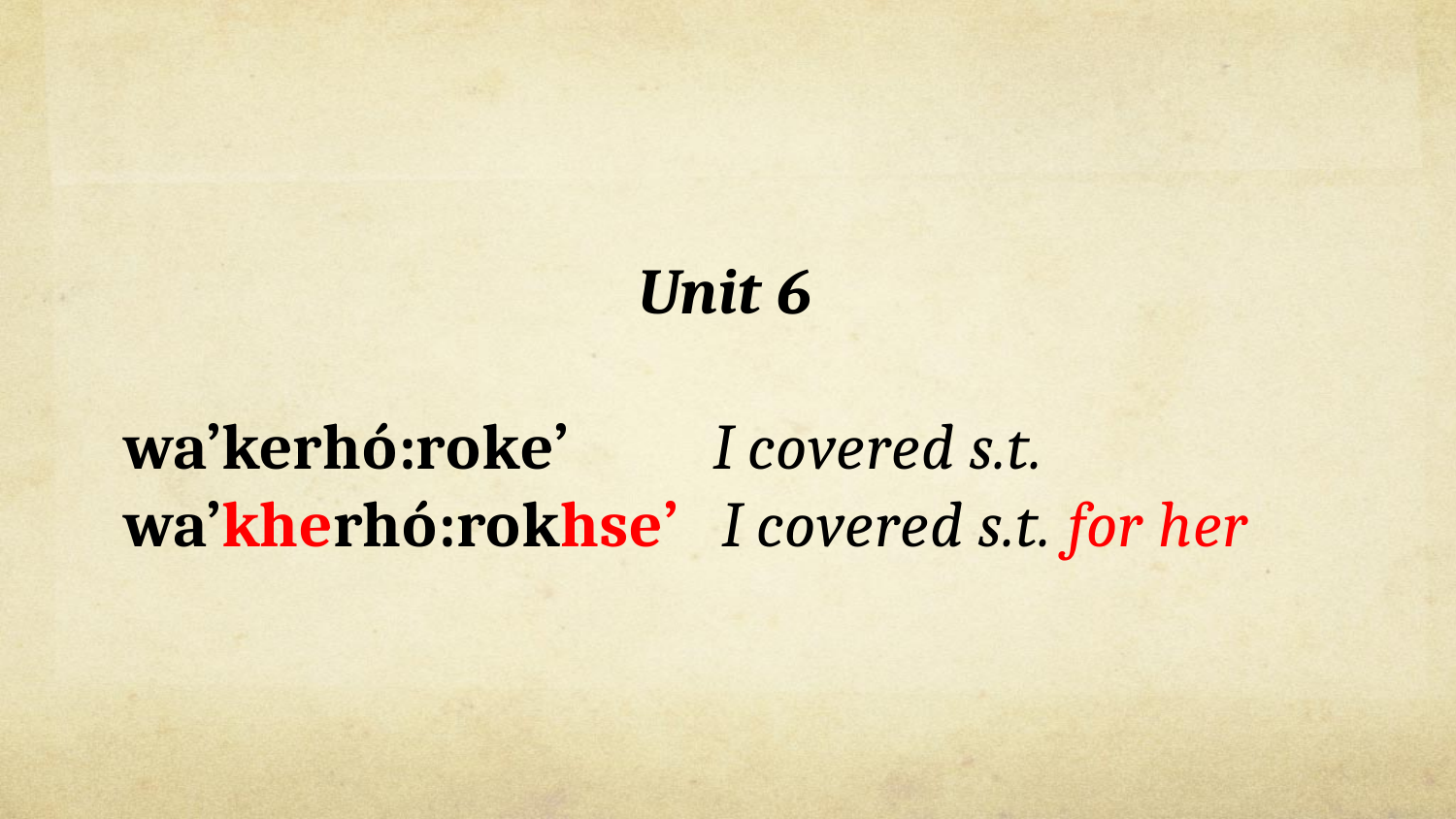

Unit 6

    wa’kerhó:roke’          I covered s.t.
    wa’kherhó:rokhse’   I covered s.t. for her